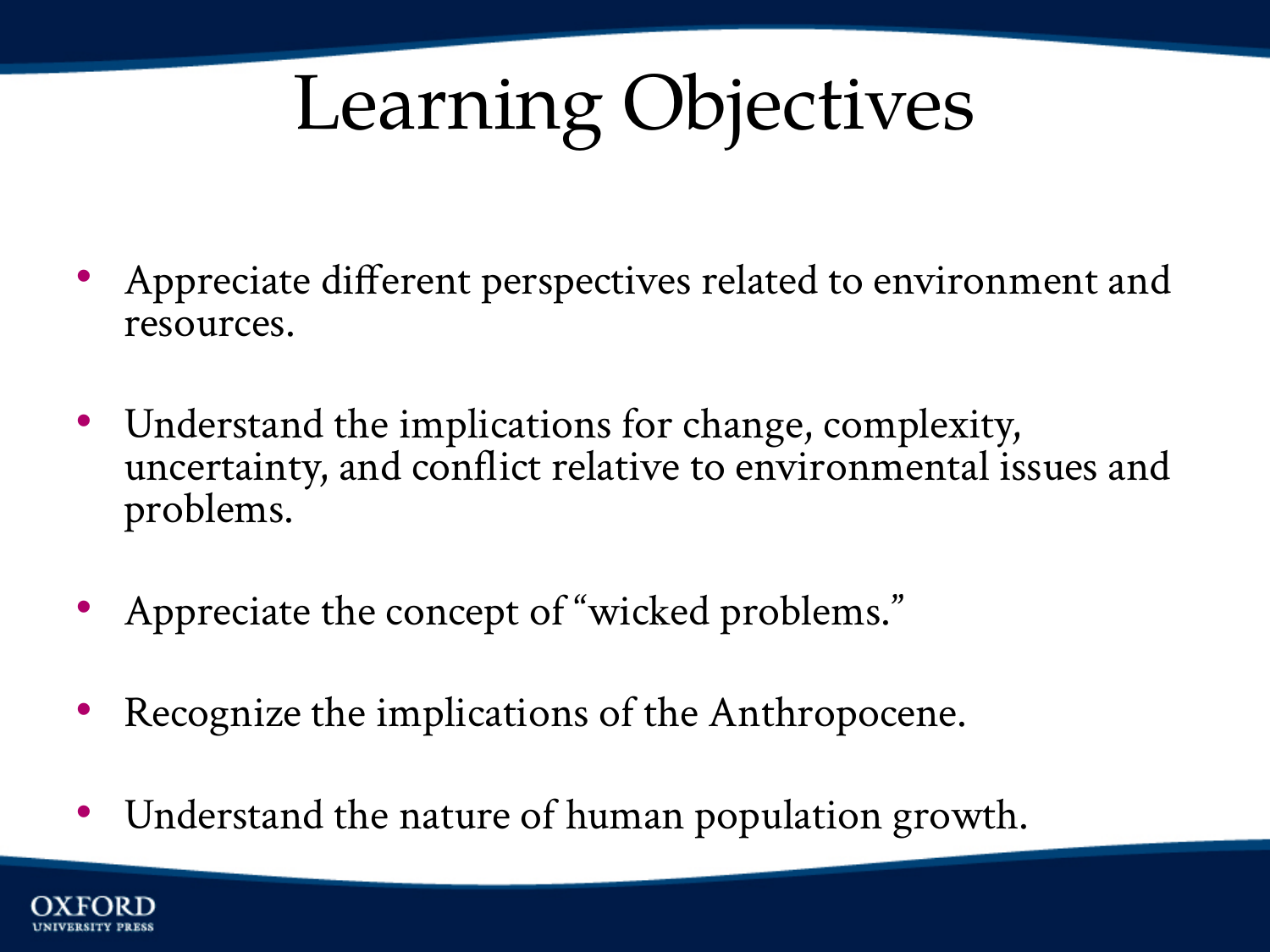

# Learning Objectives
Appreciate different perspectives related to environment and resources.

Understand the implications for change, complexity, uncertainty, and conflict relative to environmental issues and problems.

Appreciate the concept of “wicked problems.”

Recognize the implications of the Anthropocene.

Understand the nature of human population growth.